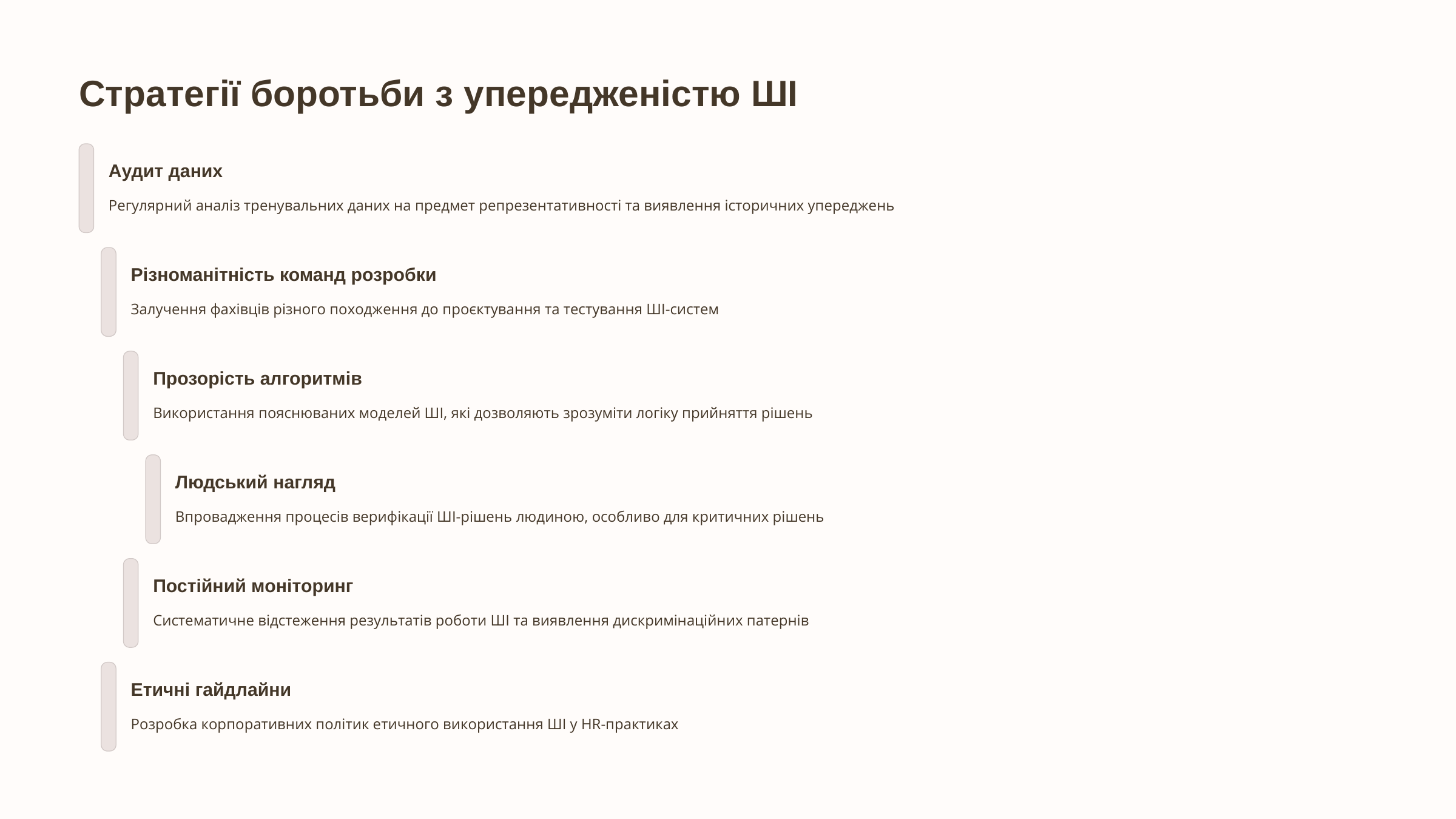

Стратегії боротьби з упередженістю ШІ

Аудит даних
Регулярний аналіз тренувальних даних на предмет репрезентативності та виявлення історичних упереджень

Різноманітність команд розробки
Залучення фахівців різного походження до проєктування та тестування ШІ-систем

Прозорість алгоритмів
Використання пояснюваних моделей ШІ, які дозволяють зрозуміти логіку прийняття рішень

Людський нагляд
Впровадження процесів верифікації ШІ-рішень людиною, особливо для критичних рішень

Постійний моніторинг
Систематичне відстеження результатів роботи ШІ та виявлення дискримінаційних патернів

Етичні гайдлайни
Розробка корпоративних політик етичного використання ШІ у HR-практиках